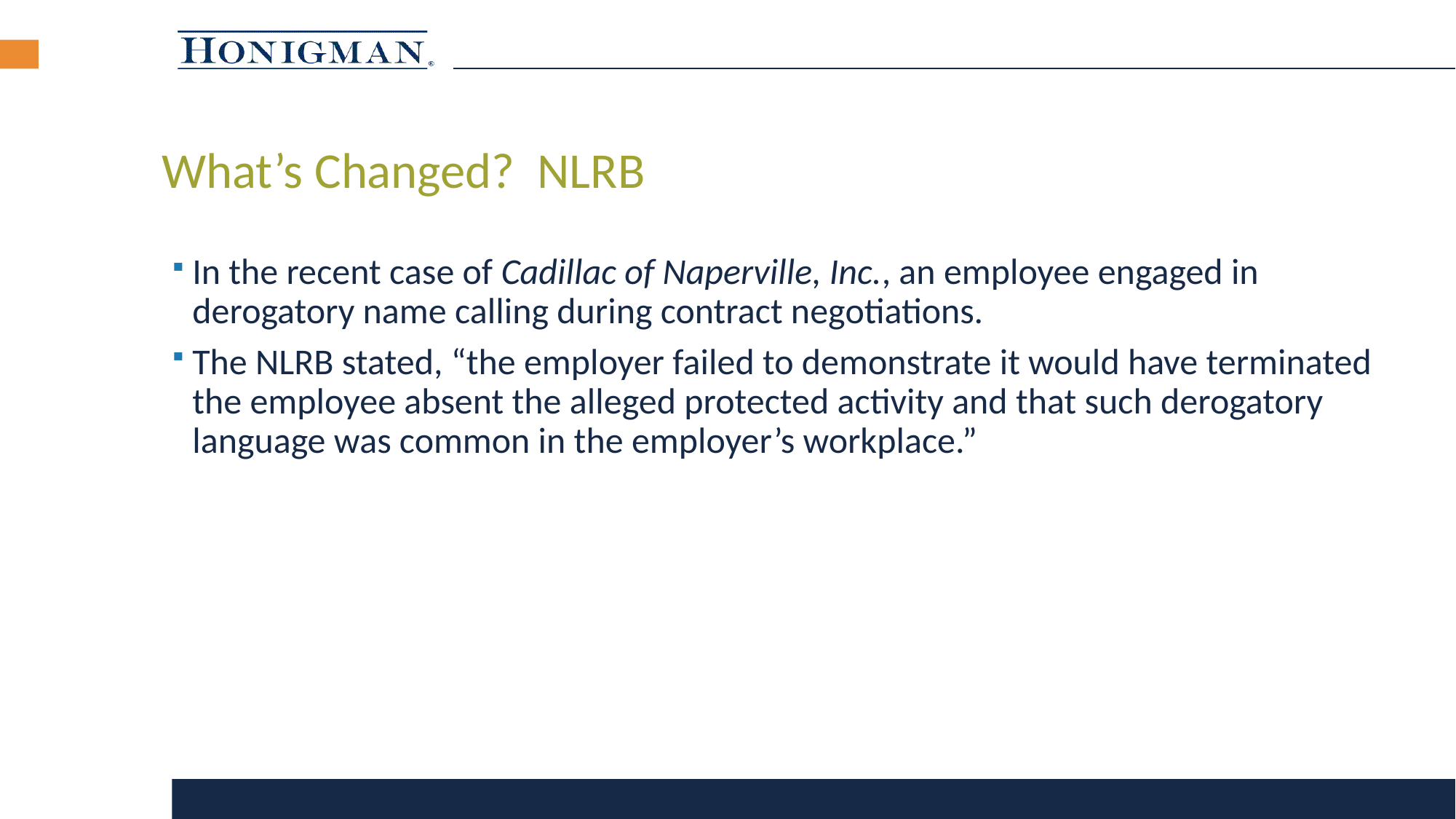

# What’s Changed?  NLRB
In the recent case of Cadillac of Naperville, Inc., an employee engaged in derogatory name calling during contract negotiations.
The NLRB stated, “the employer failed to demonstrate it would have terminated the employee absent the alleged protected activity and that such derogatory language was common in the employer’s workplace.”